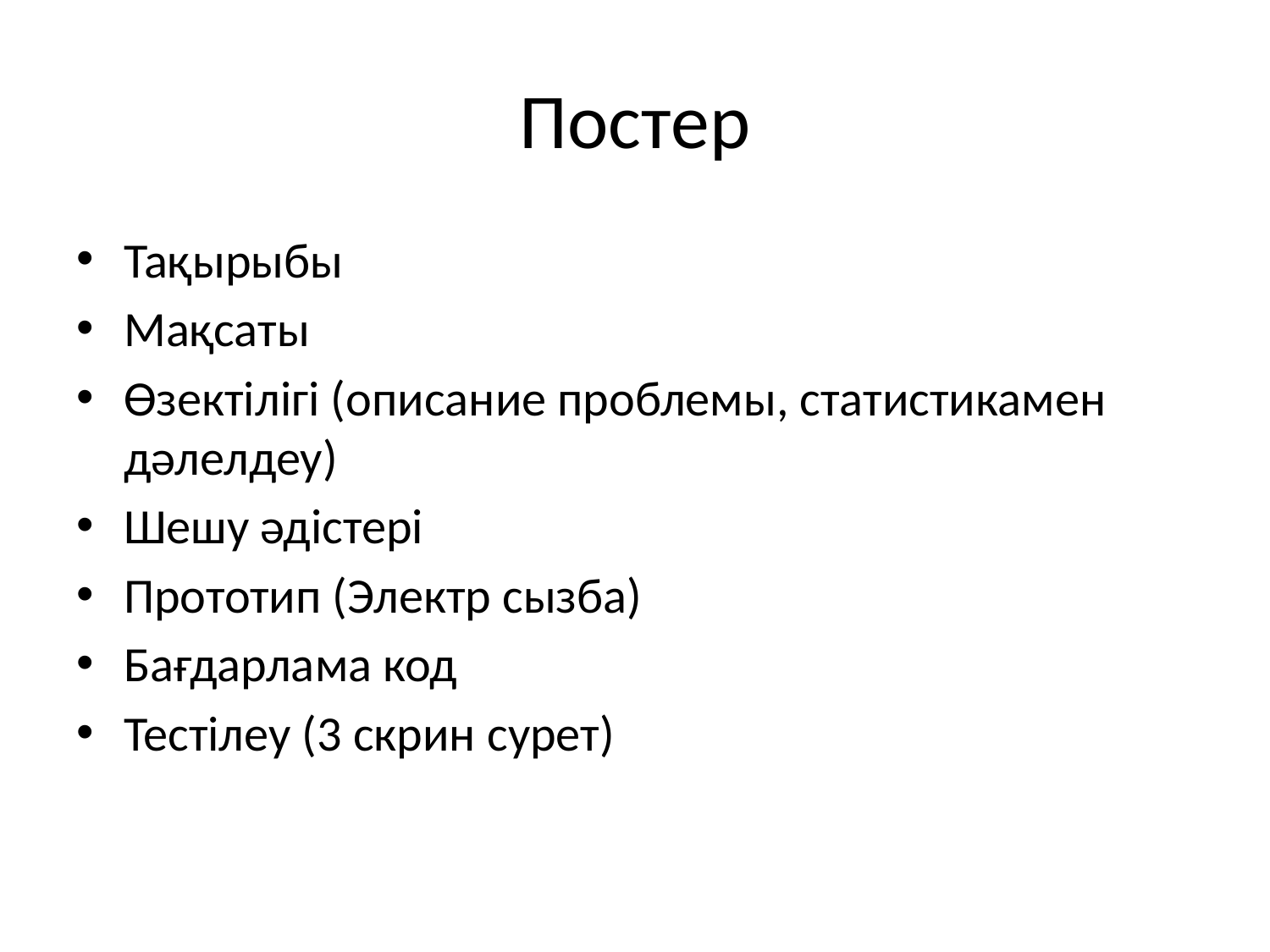

# Постер
Тақырыбы
Мақсаты
Өзектілігі (описание проблемы, статистикамен дәлелдеу)
Шешу әдістері
Прототип (Электр сызба)
Бағдарлама код
Тестілеу (3 скрин сурет)